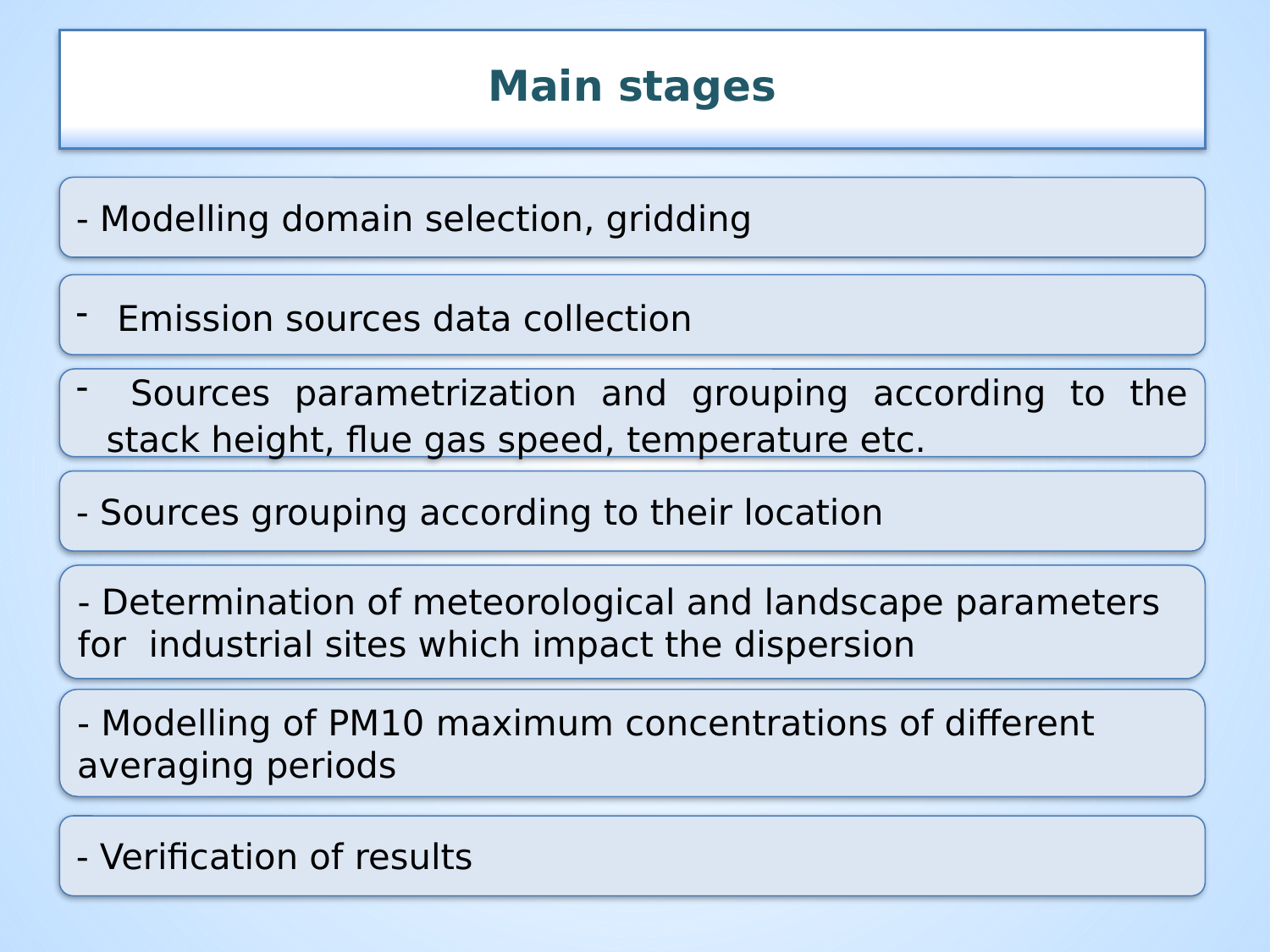

Main stages
- Modelling domain selection, gridding
 Emission sources data collection
 Sources parametrization and grouping according to the stack height, flue gas speed, temperature etc.
- Sources grouping according to their location
- Determination of meteorological and landscape parameters  for  industrial sites which impact the dispersion
- Modelling of PM10 maximum concentrations of different averaging periods
- Verification of results